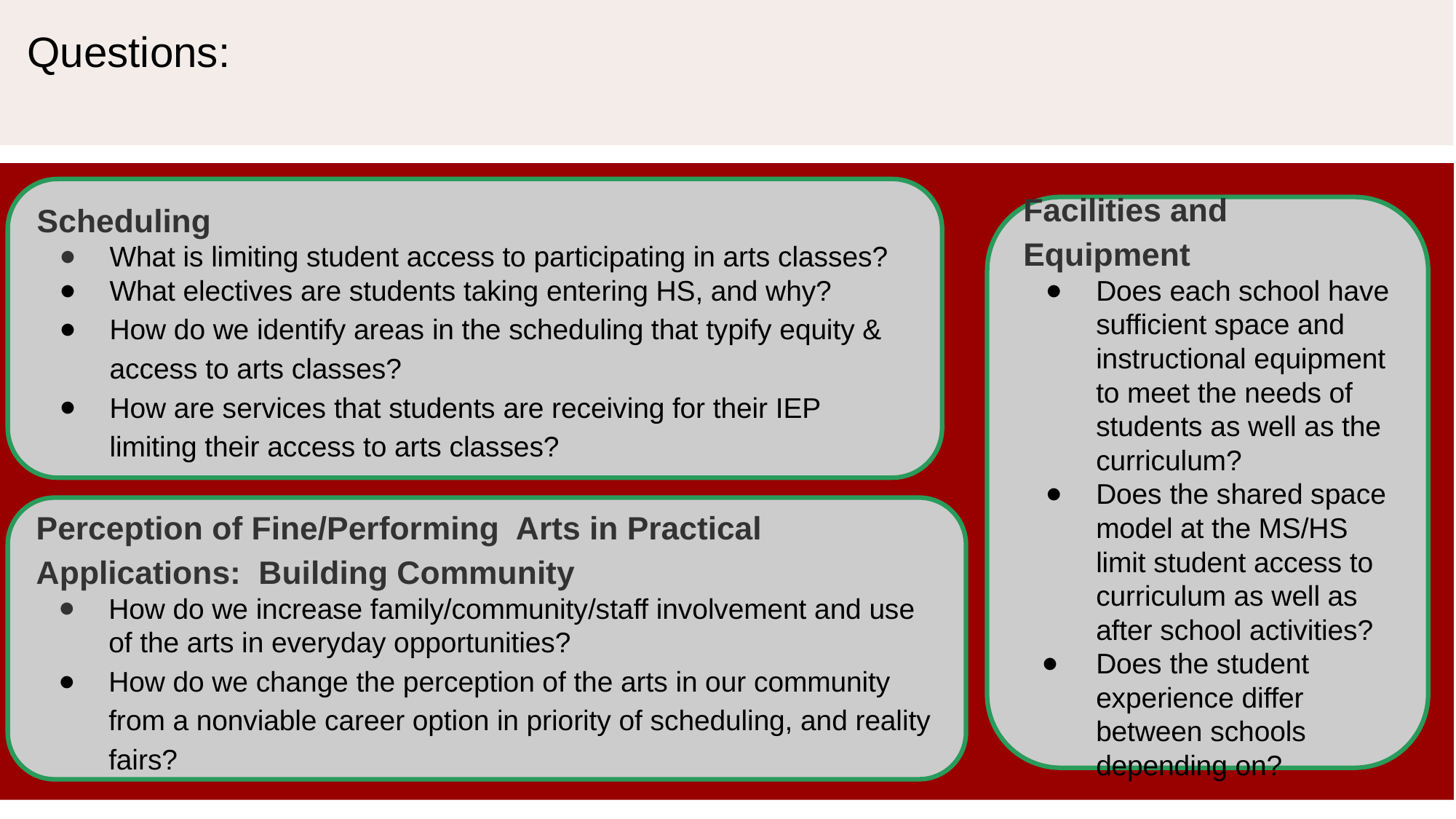

# Questions:
Scheduling
What is limiting student access to participating in arts classes?
What electives are students taking entering HS, and why?
How do we identify areas in the scheduling that typify equity & access to arts classes?
How are services that students are receiving for their IEP limiting their access to arts classes?
Facilities and Equipment
Does each school have sufficient space and instructional equipment to meet the needs of students as well as the curriculum?
Does the shared space model at the MS/HS limit student access to curriculum as well as after school activities?
Does the student experience differ between schools depending on?
Perception of Fine/Performing  Arts in Practical Applications:  Building Community
How do we increase family/community/staff involvement and use of the arts in everyday opportunities?
How do we change the perception of the arts in our community from a nonviable career option in priority of scheduling, and reality fairs?